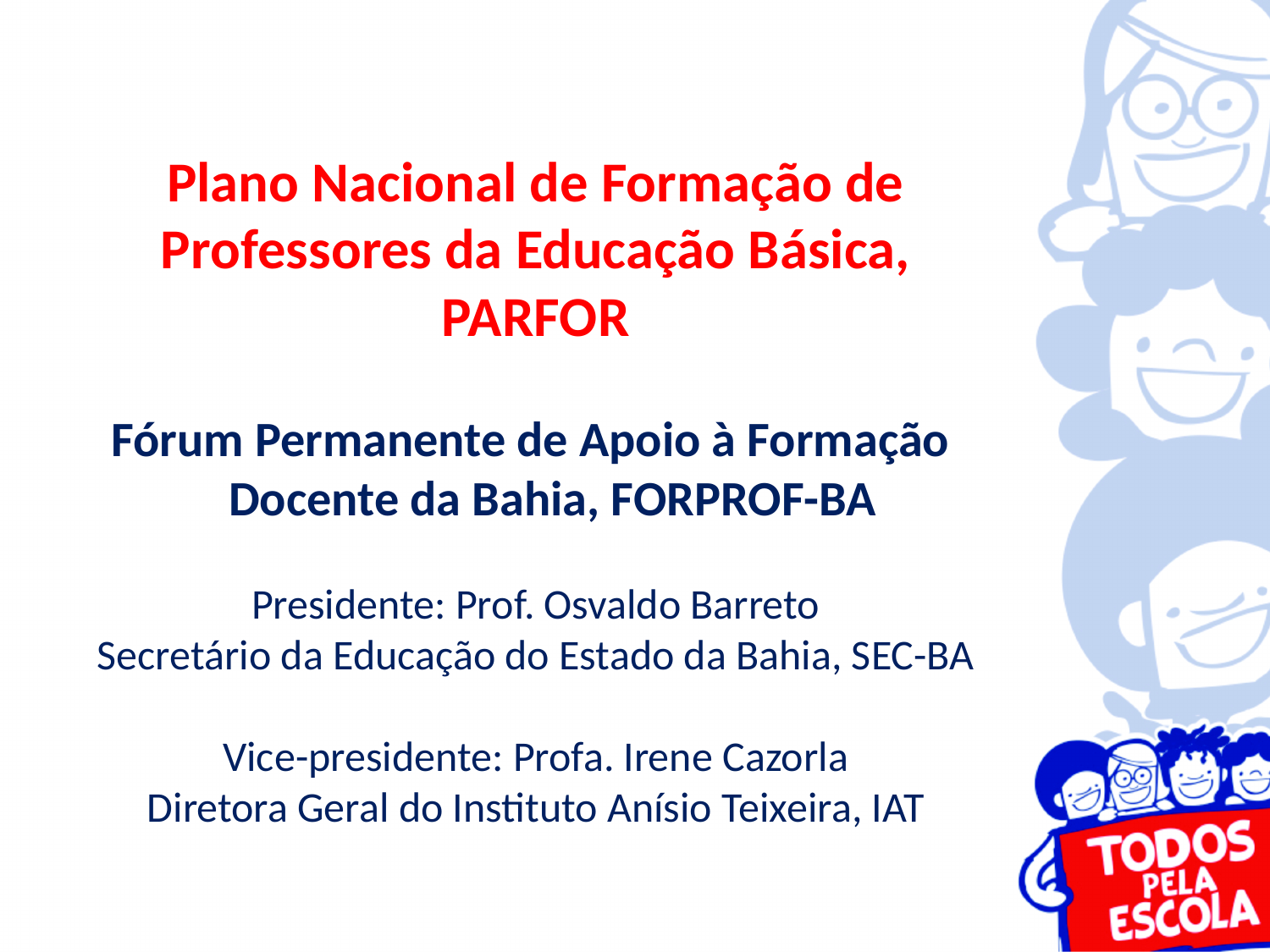

Plano Nacional de Formação de Professores da Educação Básica, PARFOR
                                                                               Fórum Permanente de Apoio à Formação
    Docente da Bahia, FORPROF-BA
                                                                                               Presidente: Prof. Osvaldo Barreto
Secretário da Educação do Estado da Bahia, SEC-BA

Vice-presidente: Profa. Irene Cazorla
Diretora Geral do Instituto Anísio Teixeira, IAT